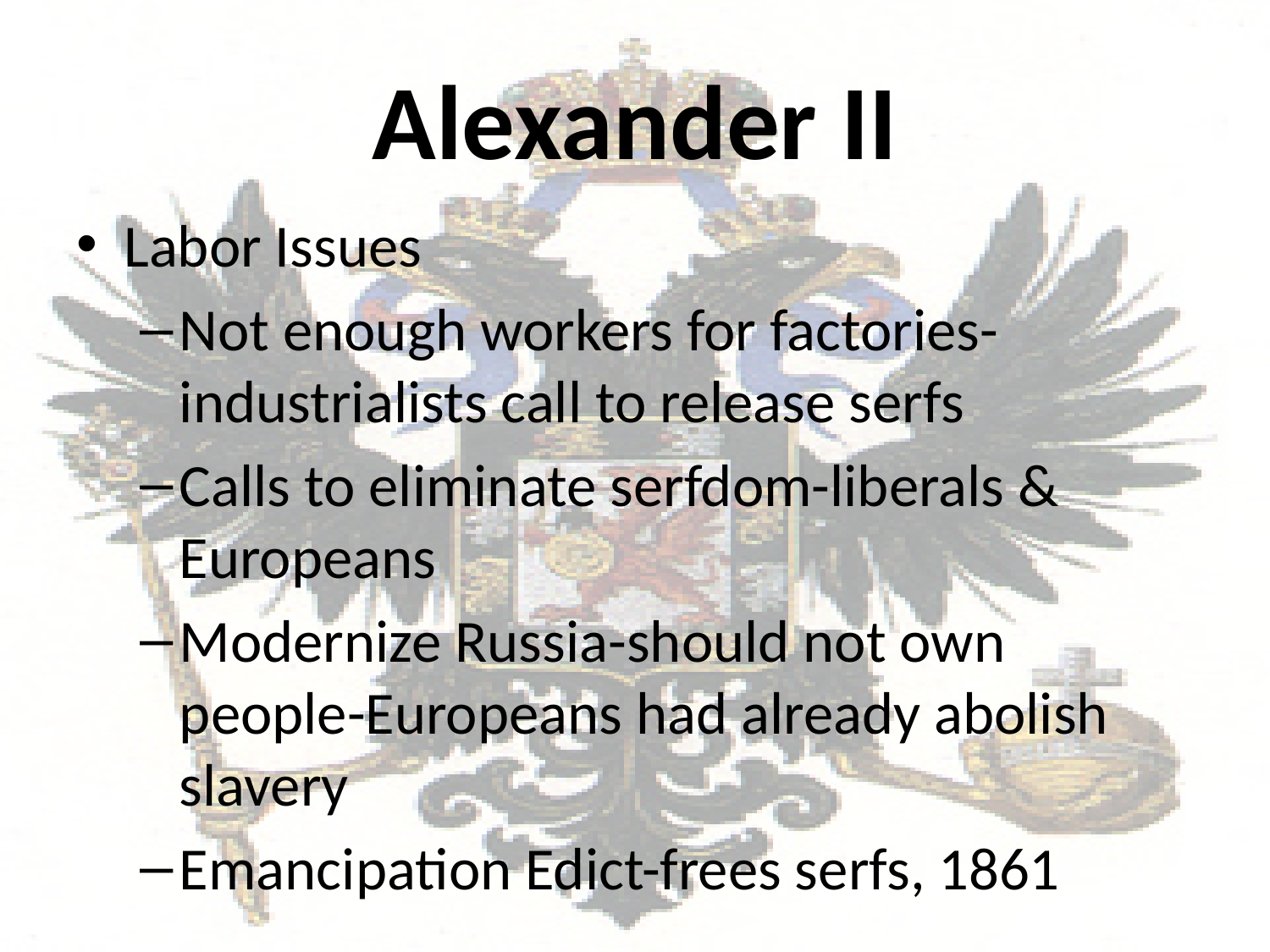

# Alexander II
Labor Issues
Not enough workers for factories-industrialists call to release serfs
Calls to eliminate serfdom-liberals & Europeans
Modernize Russia-should not own people-Europeans had already abolish slavery
Emancipation Edict-frees serfs, 1861